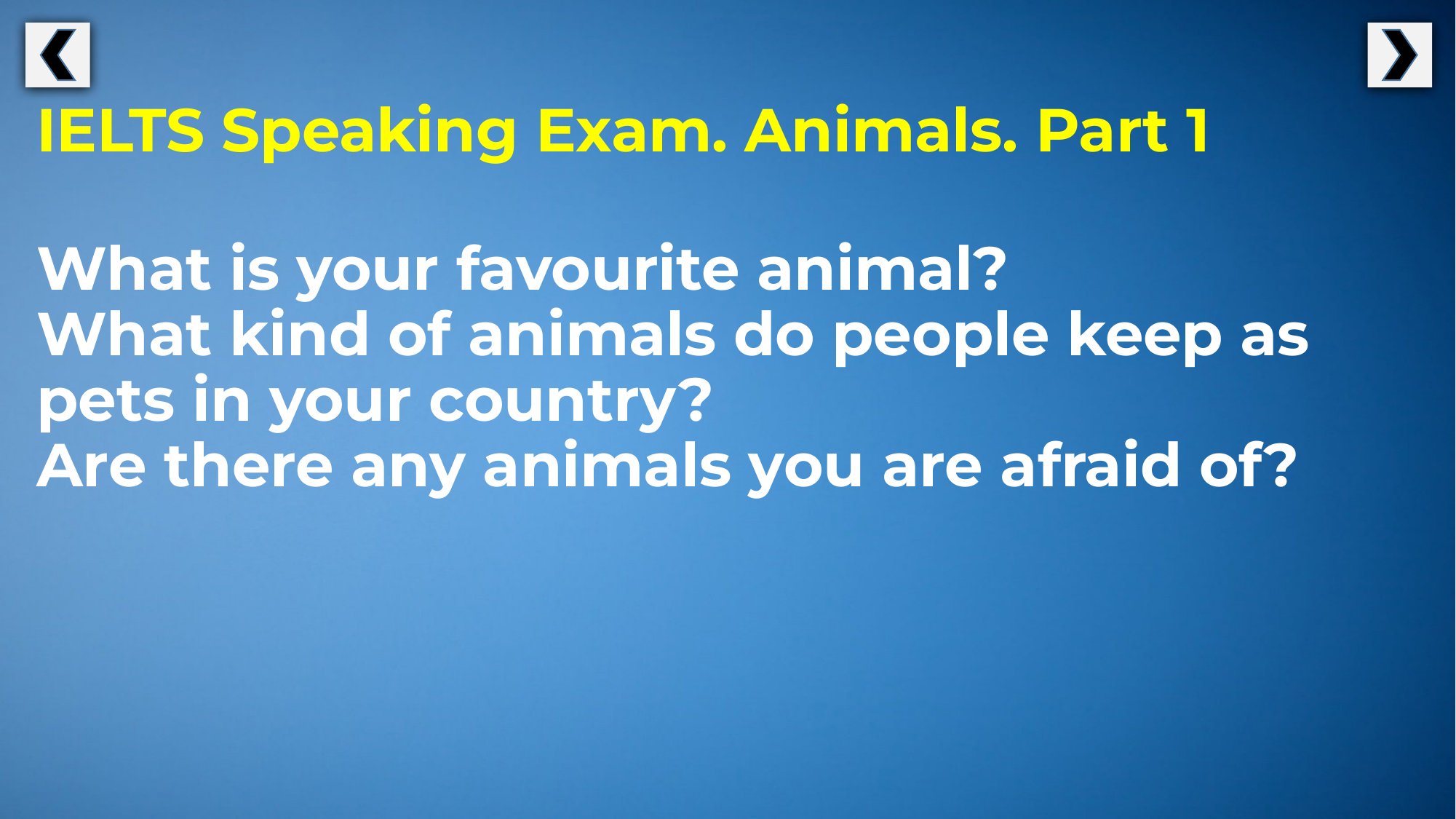

IELTS Speaking Exam. Animals. Part 1
What is your favourite animal?
What kind of animals do people keep as
pets in your country?
Are there any animals you are afraid of?